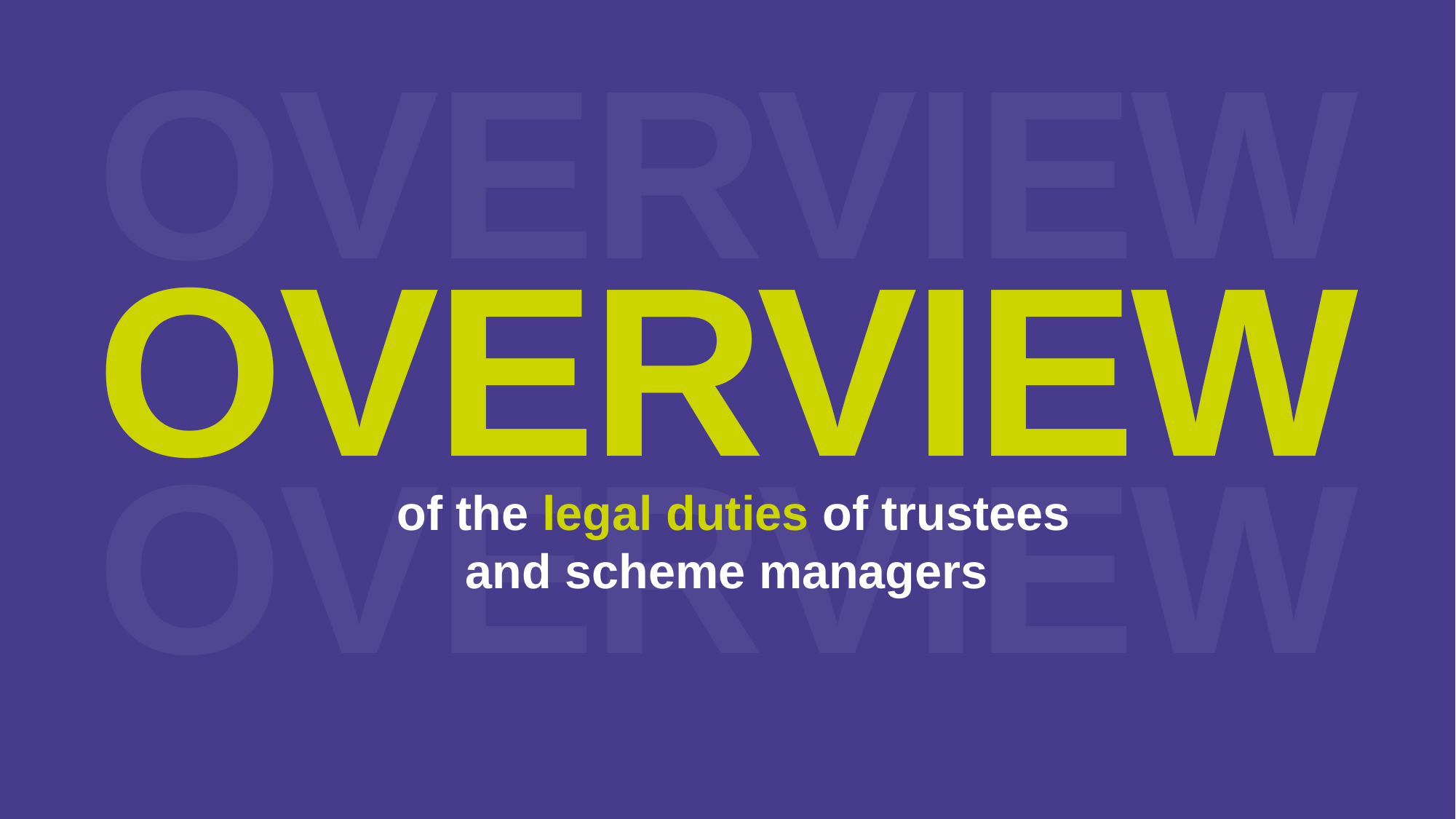

OVERVIEW
OVERVIEW
OVERVIEW
OVERVIEW
of the legal duties of trustees
and scheme managers